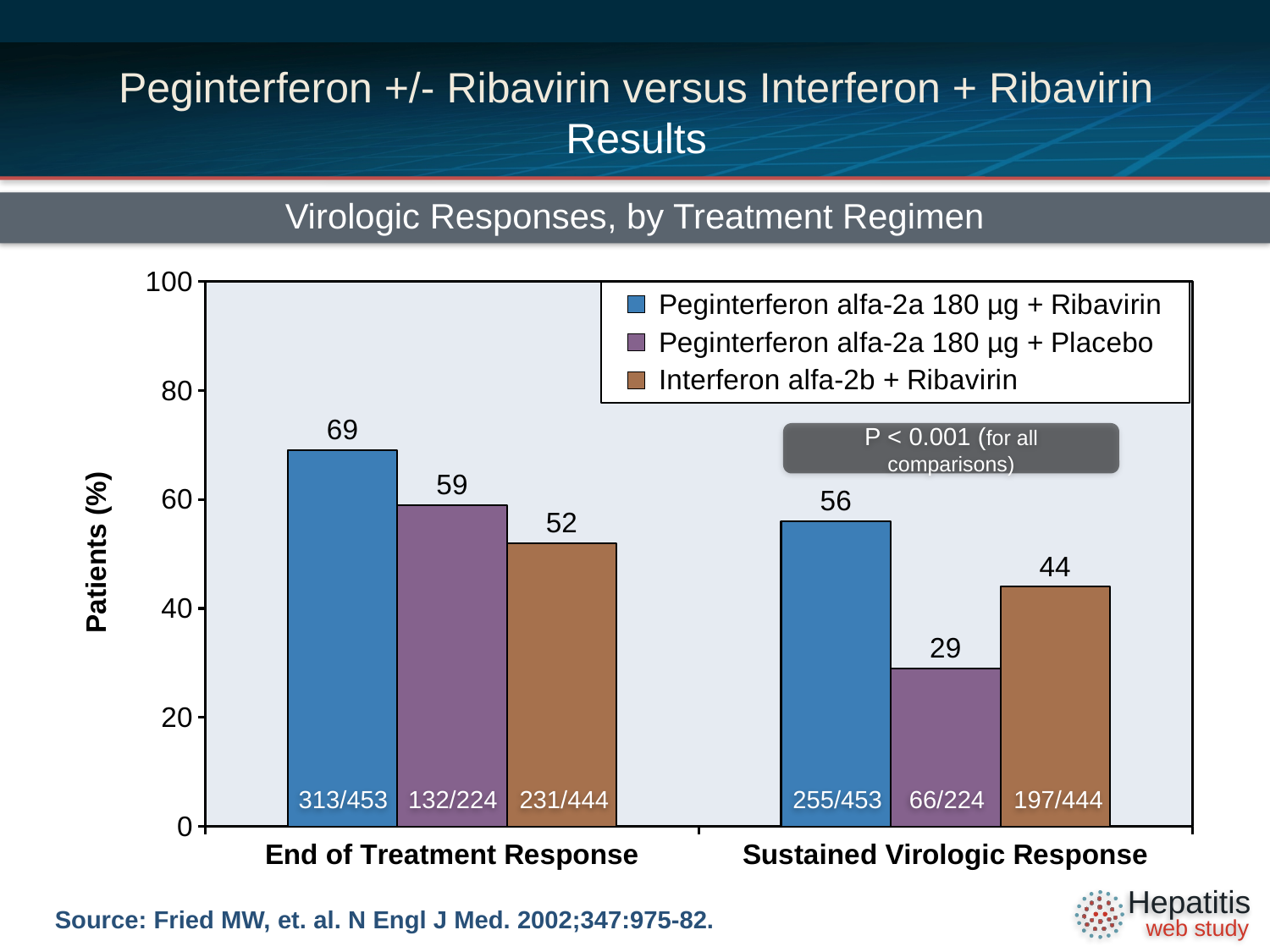

# Peginterferon +/- Ribavirin versus Interferon + Ribavirin Results
Virologic Responses, by Treatment Regimen

### Chart

| Category |  Peginterferon alfa-2a 180 µg + Ribavirin |  Peginterferon alfa-2a 180 µg + Placebo |  Interferon alfa-2b + Ribavirin |
|---|---|---|---|
| End of Treatment Response | 69.0 | 59.0 | 52.0 |
| Sustained Virologic Response | 56.0 | 29.0 | 44.0 |
P < 0.001 (for all comparisons)
313/453
132/224
231/444
255/453
66/224
197/444
Source: Fried MW, et. al. N Engl J Med. 2002;347:975-82.